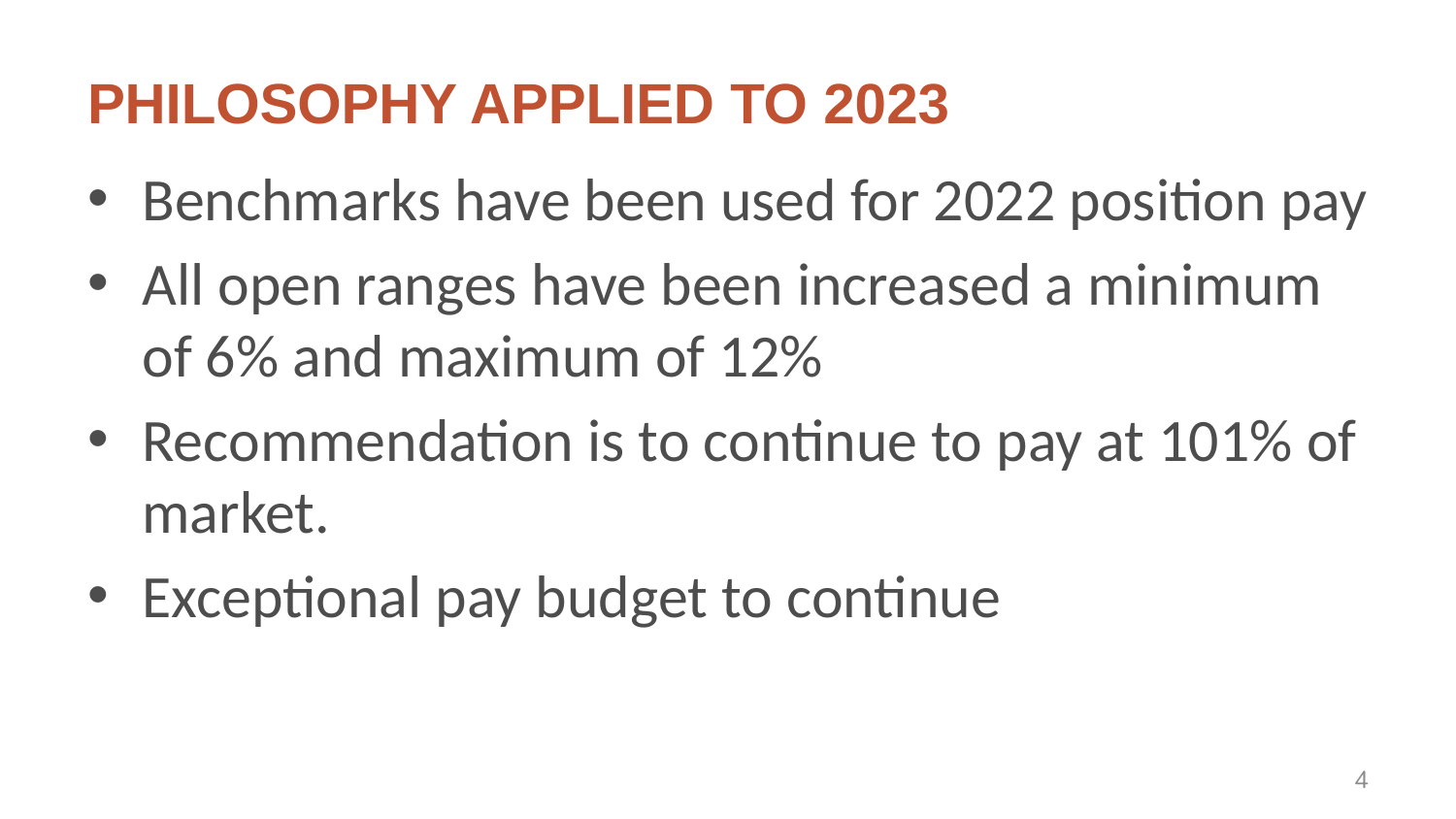

# PHILOSOPHY APPLIED TO 2023
Benchmarks have been used for 2022 position pay
All open ranges have been increased a minimum of 6% and maximum of 12%
Recommendation is to continue to pay at 101% of market.
Exceptional pay budget to continue

4